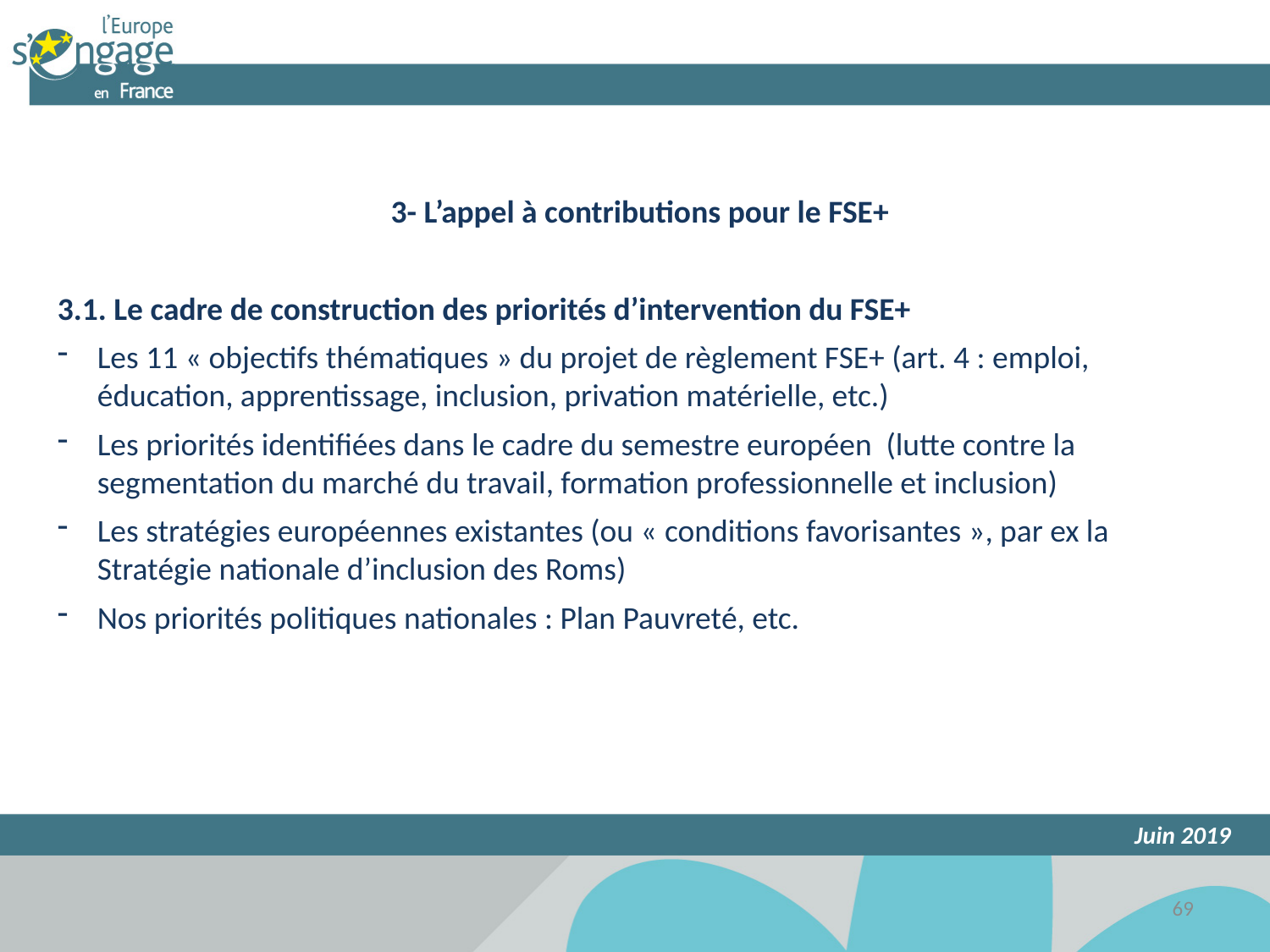

3- L’appel à contributions pour le FSE+

3.1. Le cadre de construction des priorités d’intervention du FSE+
Les 11 « objectifs thématiques » du projet de règlement FSE+ (art. 4 : emploi, éducation, apprentissage, inclusion, privation matérielle, etc.)
Les priorités identifiées dans le cadre du semestre européen  (lutte contre la segmentation du marché du travail, formation professionnelle et inclusion)
Les stratégies européennes existantes (ou « conditions favorisantes », par ex la Stratégie nationale d’inclusion des Roms)
Nos priorités politiques nationales : Plan Pauvreté, etc.

Juin 2019
69